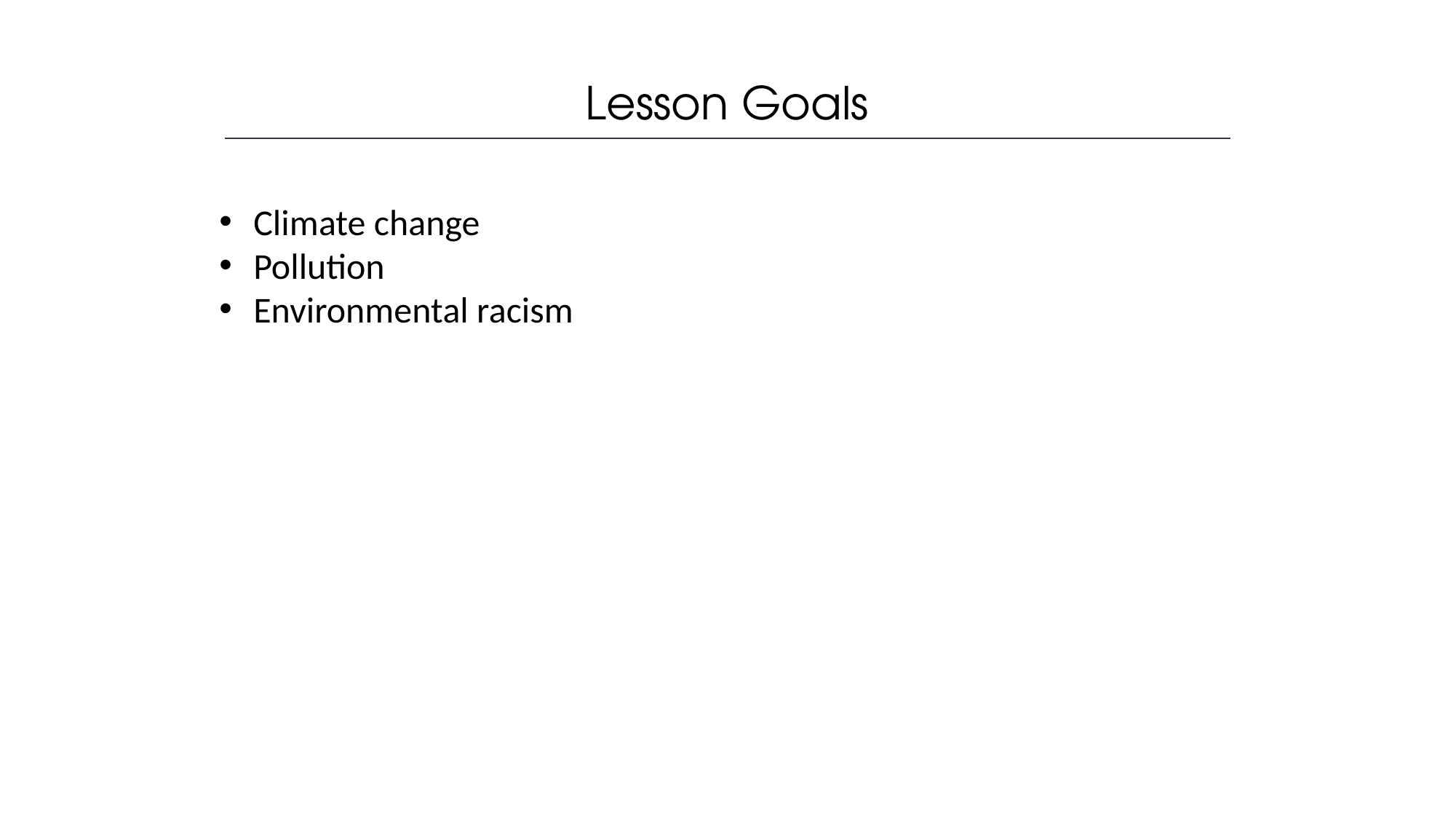

Lesson Goals
HAWKES LEARNING
Climate change
Pollution
Environmental racism